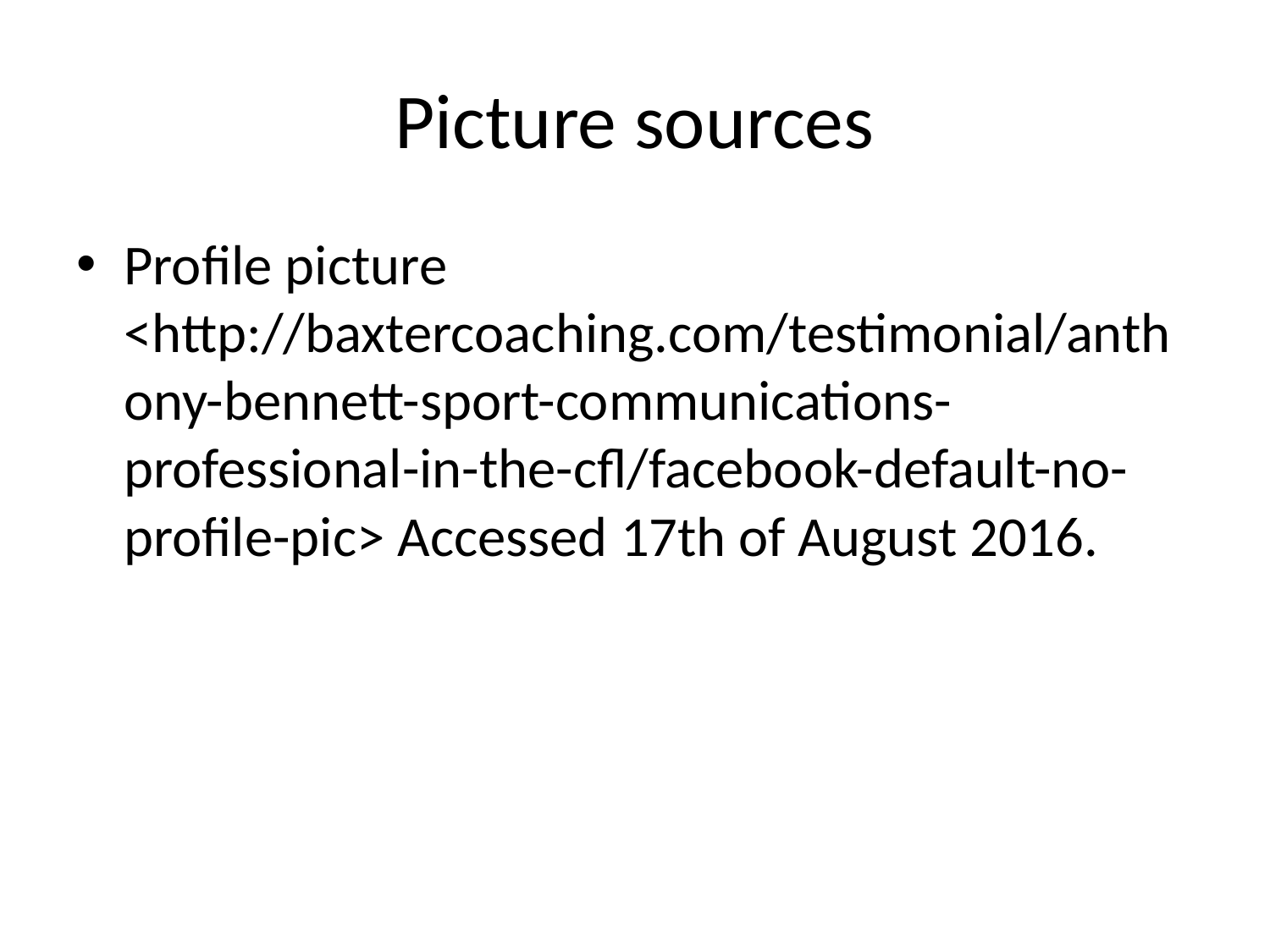

# Picture sources
Profile picture <http://baxtercoaching.com/testimonial/anthony-bennett-sport-communications-professional-in-the-cfl/facebook-default-no-profile-pic> Accessed 17th of August 2016.